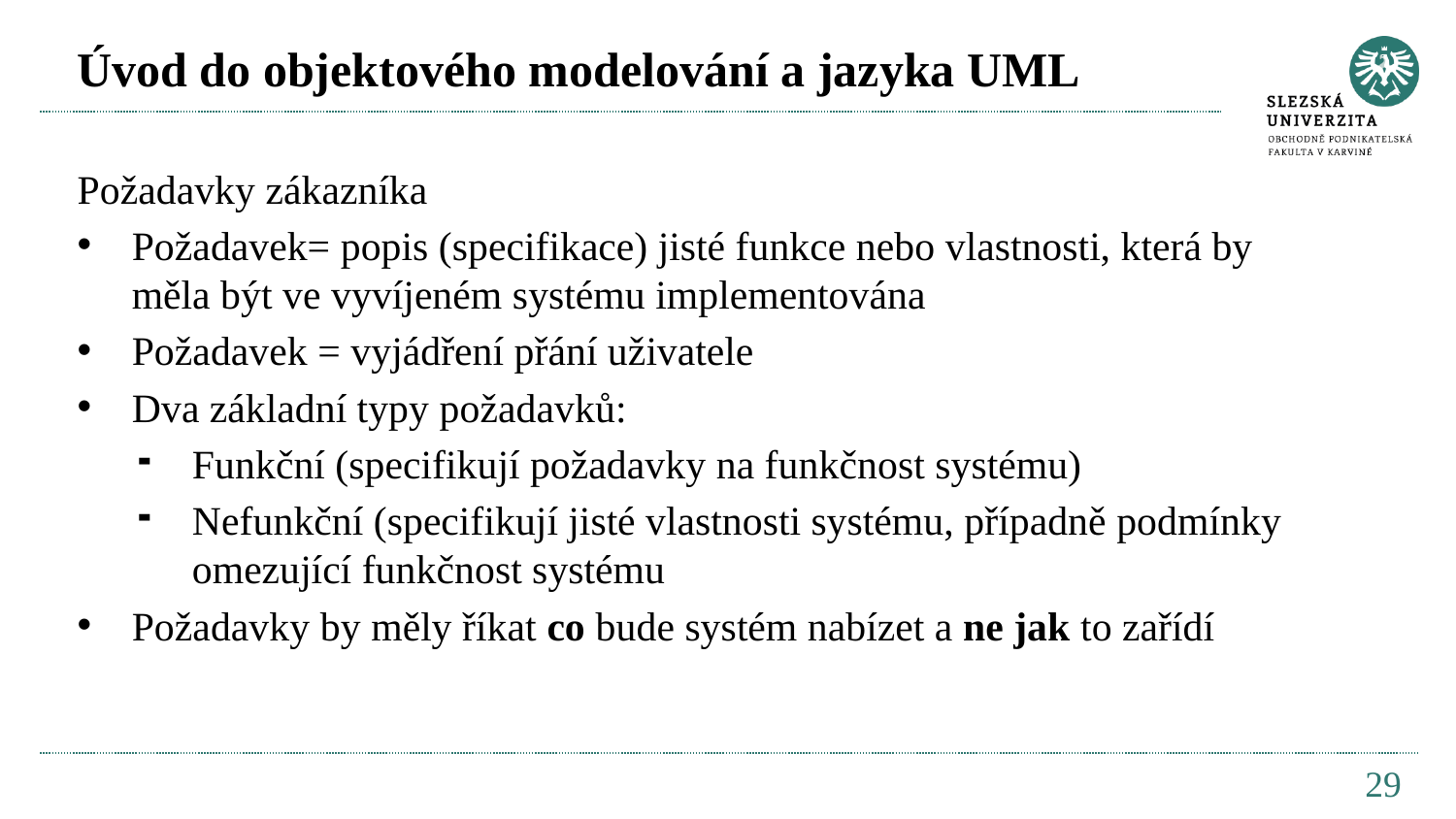

# Úvod do objektového modelování a jazyka UML
Požadavky zákazníka
Požadavek= popis (specifikace) jisté funkce nebo vlastnosti, která by měla být ve vyvíjeném systému implementována
Požadavek = vyjádření přání uživatele
Dva základní typy požadavků:
Funkční (specifikují požadavky na funkčnost systému)
Nefunkční (specifikují jisté vlastnosti systému, případně podmínky omezující funkčnost systému
Požadavky by měly říkat co bude systém nabízet a ne jak to zařídí

29